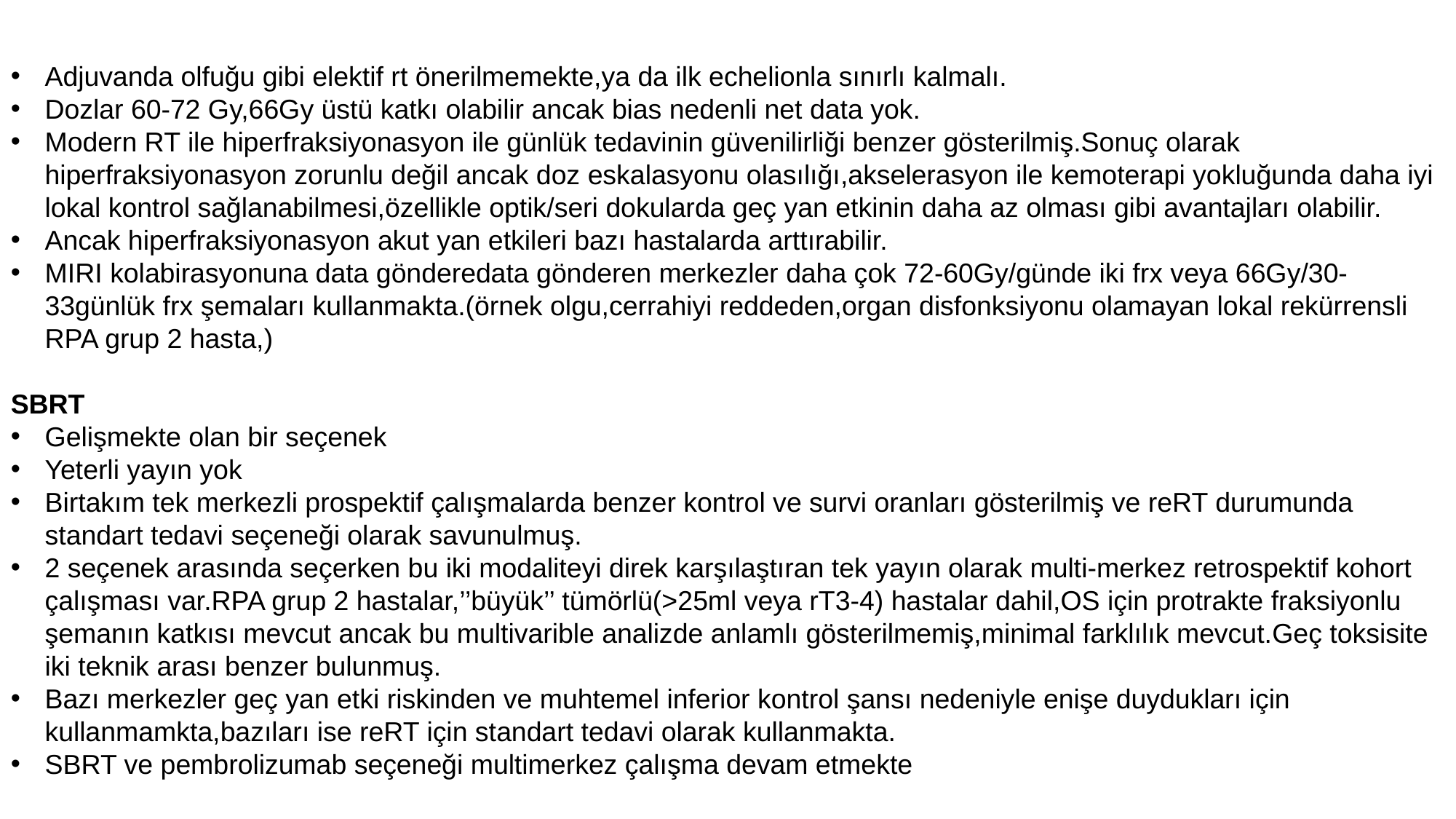

Adjuvanda olfuğu gibi elektif rt önerilmemekte,ya da ilk echelionla sınırlı kalmalı.
Dozlar 60-72 Gy,66Gy üstü katkı olabilir ancak bias nedenli net data yok.
Modern RT ile hiperfraksiyonasyon ile günlük tedavinin güvenilirliği benzer gösterilmiş.Sonuç olarak hiperfraksiyonasyon zorunlu değil ancak doz eskalasyonu olasılığı,akselerasyon ile kemoterapi yokluğunda daha iyi lokal kontrol sağlanabilmesi,özellikle optik/seri dokularda geç yan etkinin daha az olması gibi avantajları olabilir.
Ancak hiperfraksiyonasyon akut yan etkileri bazı hastalarda arttırabilir.
MIRI kolabirasyonuna data gönderedata gönderen merkezler daha çok 72-60Gy/günde iki frx veya 66Gy/30-33günlük frx şemaları kullanmakta.(örnek olgu,cerrahiyi reddeden,organ disfonksiyonu olamayan lokal rekürrensli RPA grup 2 hasta,)

SBRT
Gelişmekte olan bir seçenek
Yeterli yayın yok
Birtakım tek merkezli prospektif çalışmalarda benzer kontrol ve survi oranları gösterilmiş ve reRT durumunda standart tedavi seçeneği olarak savunulmuş.
2 seçenek arasında seçerken bu iki modaliteyi direk karşılaştıran tek yayın olarak multi-merkez retrospektif kohort çalışması var.RPA grup 2 hastalar,’’büyük’’ tümörlü(>25ml veya rT3-4) hastalar dahil,OS için protrakte fraksiyonlu şemanın katkısı mevcut ancak bu multivarible analizde anlamlı gösterilmemiş,minimal farklılık mevcut.Geç toksisite iki teknik arası benzer bulunmuş.
Bazı merkezler geç yan etki riskinden ve muhtemel inferior kontrol şansı nedeniyle enişe duydukları için kullanmamkta,bazıları ise reRT için standart tedavi olarak kullanmakta.
SBRT ve pembrolizumab seçeneği multimerkez çalışma devam etmekte